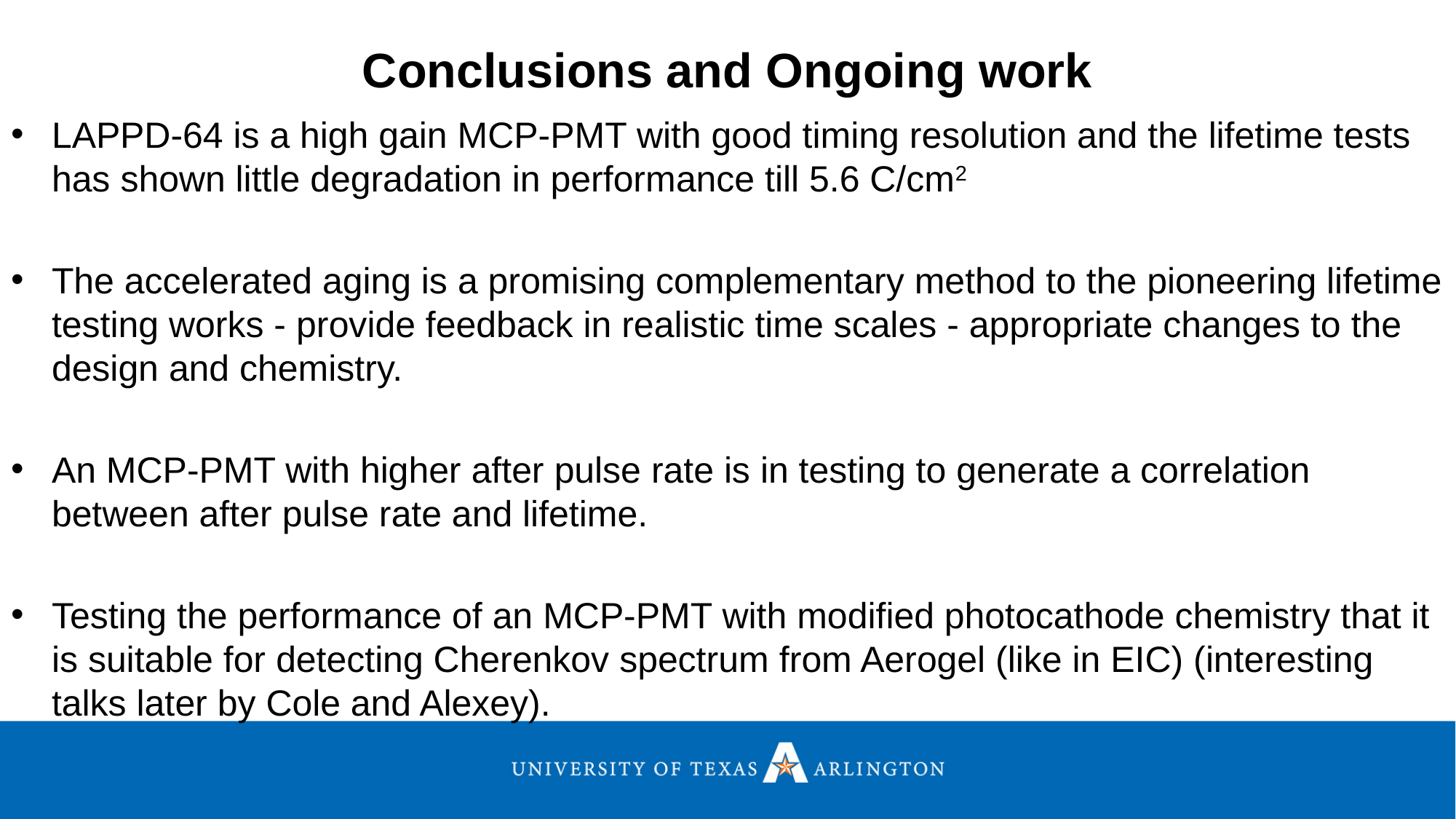

# Conclusions and Ongoing work
LAPPD-64 is a high gain MCP-PMT with good timing resolution and the lifetime tests has shown little degradation in performance till 5.6 C/cm2

The accelerated aging is a promising complementary method to the pioneering lifetime testing works - provide feedback in realistic time scales - appropriate changes to the design and chemistry.

An MCP-PMT with higher after pulse rate is in testing to generate a correlation between after pulse rate and lifetime.

Testing the performance of an MCP-PMT with modified photocathode chemistry that it is suitable for detecting Cherenkov spectrum from Aerogel (like in EIC) (interesting talks later by Cole and Alexey).